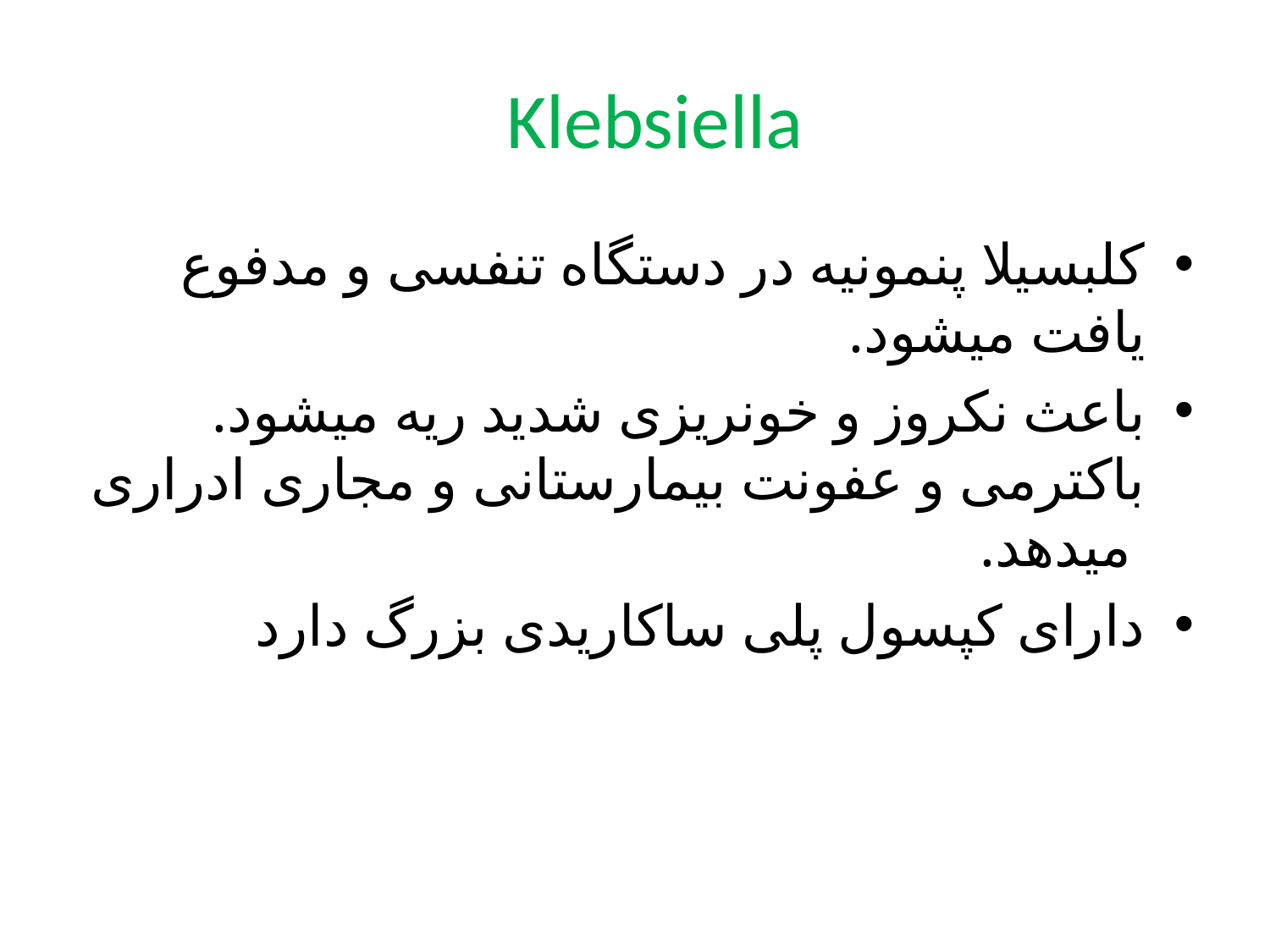

# Klebsiella
کلبسیلا پنمونیه در دستگاه تنفسی و مدفوع یافت میشود.
باعث نکروز و خونریزی شدید ریه میشود. باکترمی و عفونت بیمارستانی و مجاری ادراری  میدهد.
دارای کپسول پلی ساکاریدی بزرگ دارد